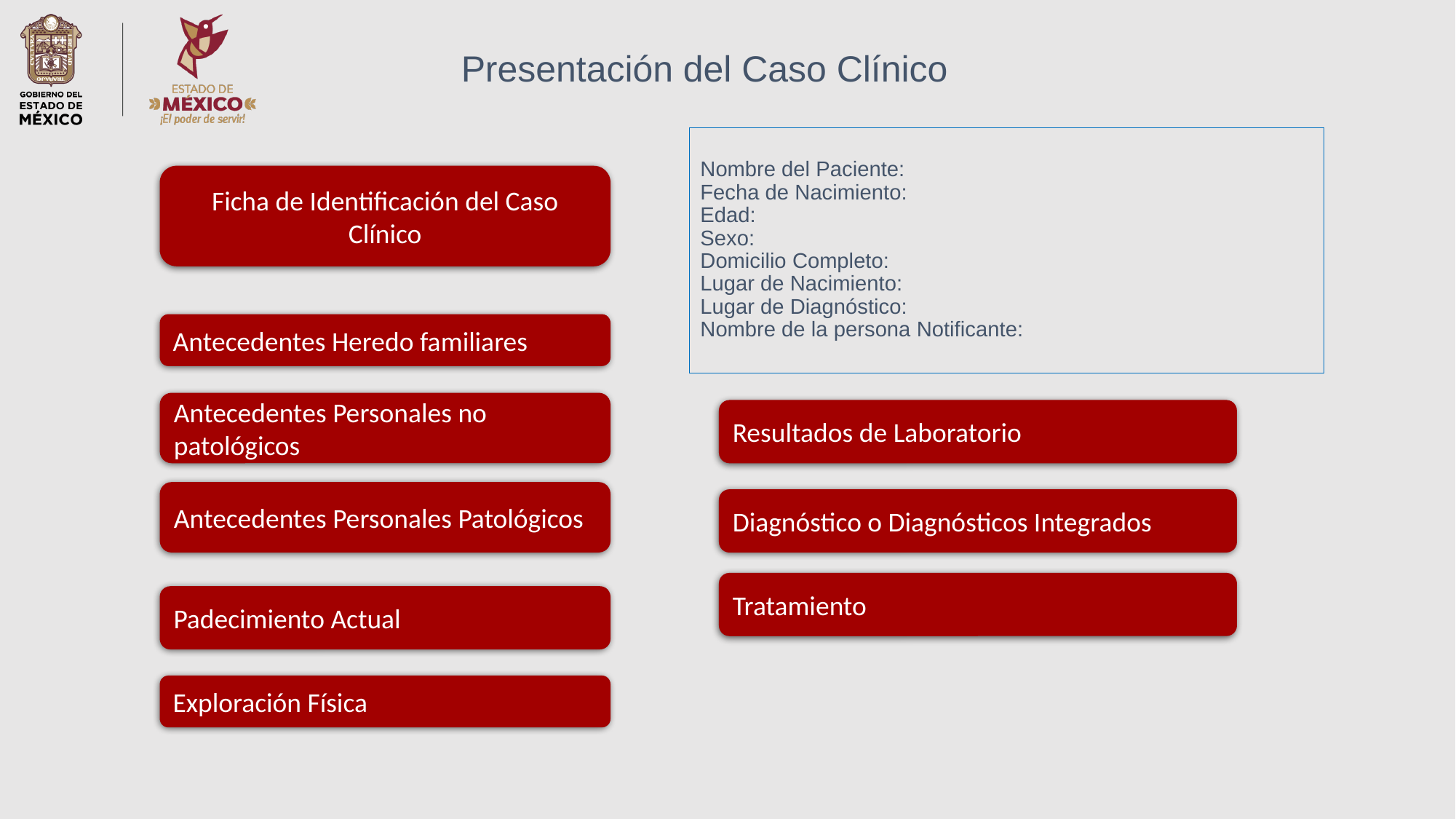

Presentación del Caso Clínico

Nombre del Paciente:
Fecha de Nacimiento:
Edad:
Sexo:
Domicilio Completo:
Lugar de Nacimiento:
Lugar de Diagnóstico:
Nombre de la persona Notificante:

Ficha de Identificación del Caso Clínico
Antecedentes Heredo familiares
Antecedentes Personales no patológicos
Resultados de Laboratorio
Antecedentes Personales Patológicos
Diagnóstico o Diagnósticos Integrados
Tratamiento
Padecimiento Actual
Exploración Física